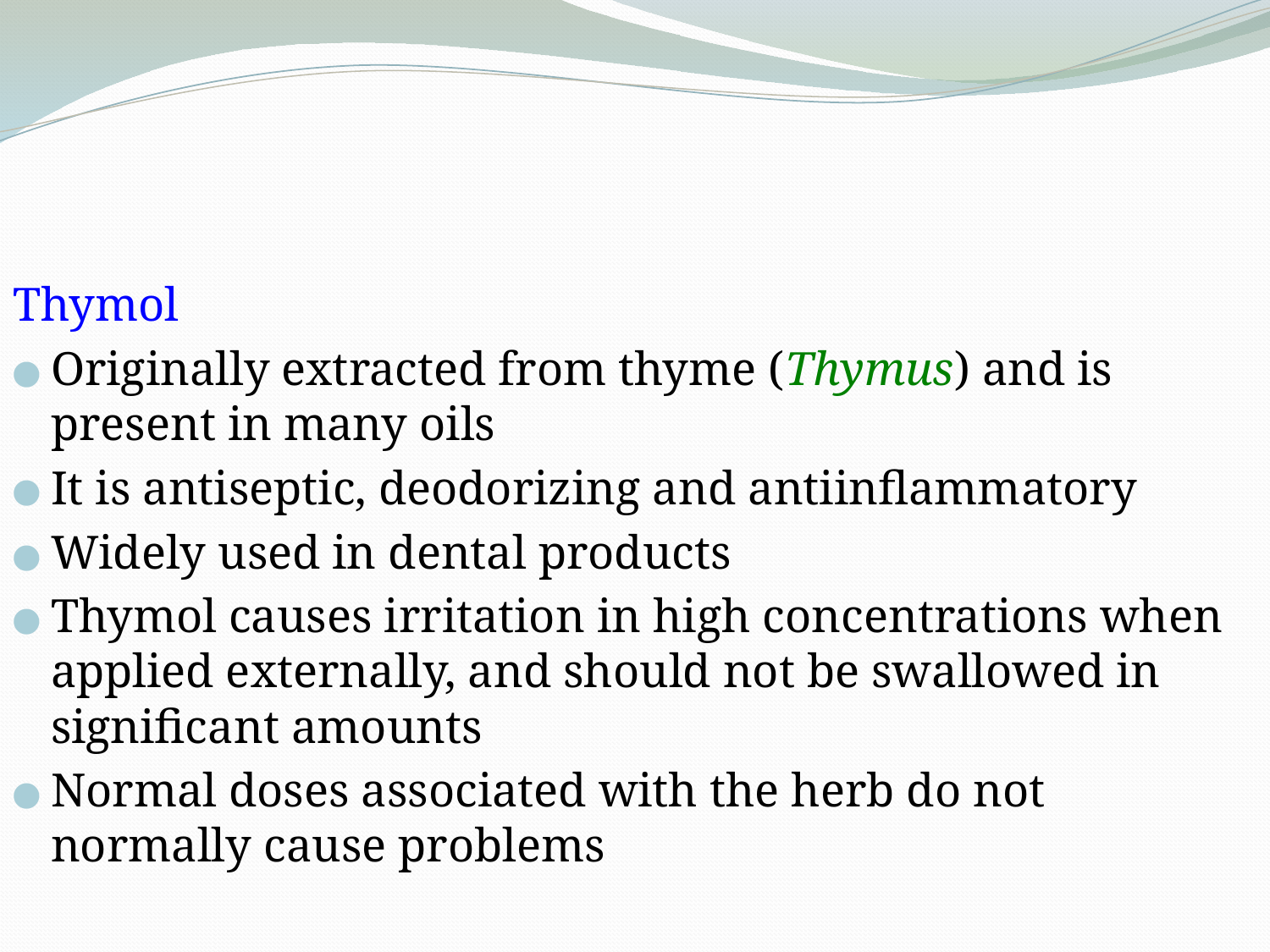

Thymol
Originally extracted from thyme (Thymus) and is present in many oils
It is antiseptic, deodorizing and antiinflammatory
Widely used in dental products
Thymol causes irritation in high concentrations when applied externally, and should not be swallowed in significant amounts
Normal doses associated with the herb do not normally cause problems